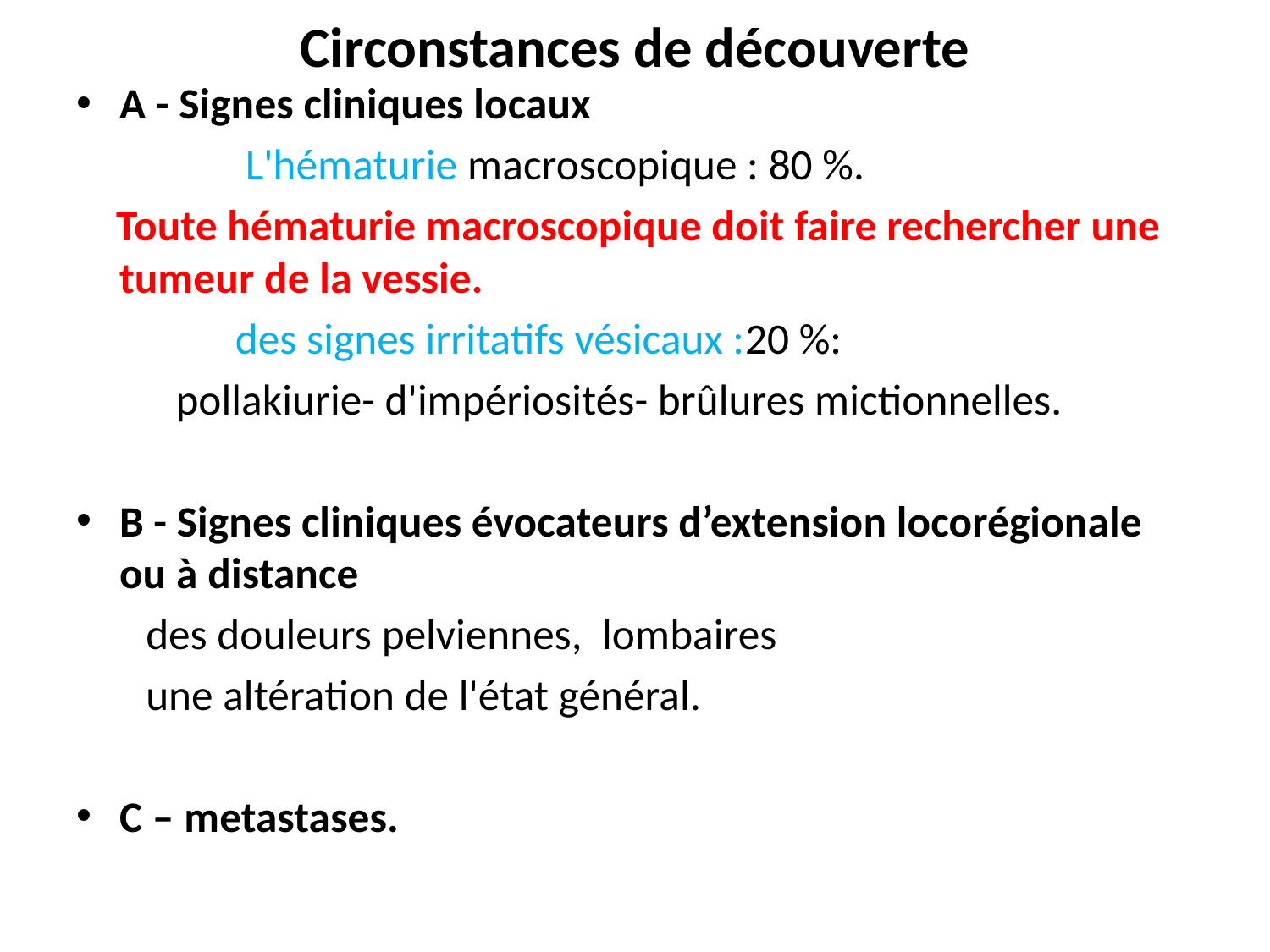

# Circonstances de découverte
A - Signes cliniques locaux
                 L'hématurie macroscopique : 80 %.
    Toute hématurie macroscopique doit faire rechercher une tumeur de la vessie.
                des signes irritatifs vésicaux :20 %:
          pollakiurie- d'impériosités- brûlures mictionnelles.

B - Signes cliniques évocateurs d’extension locorégionale ou à distance
       des douleurs pelviennes,  lombaires
       une altération de l'état général.

C – metastases.